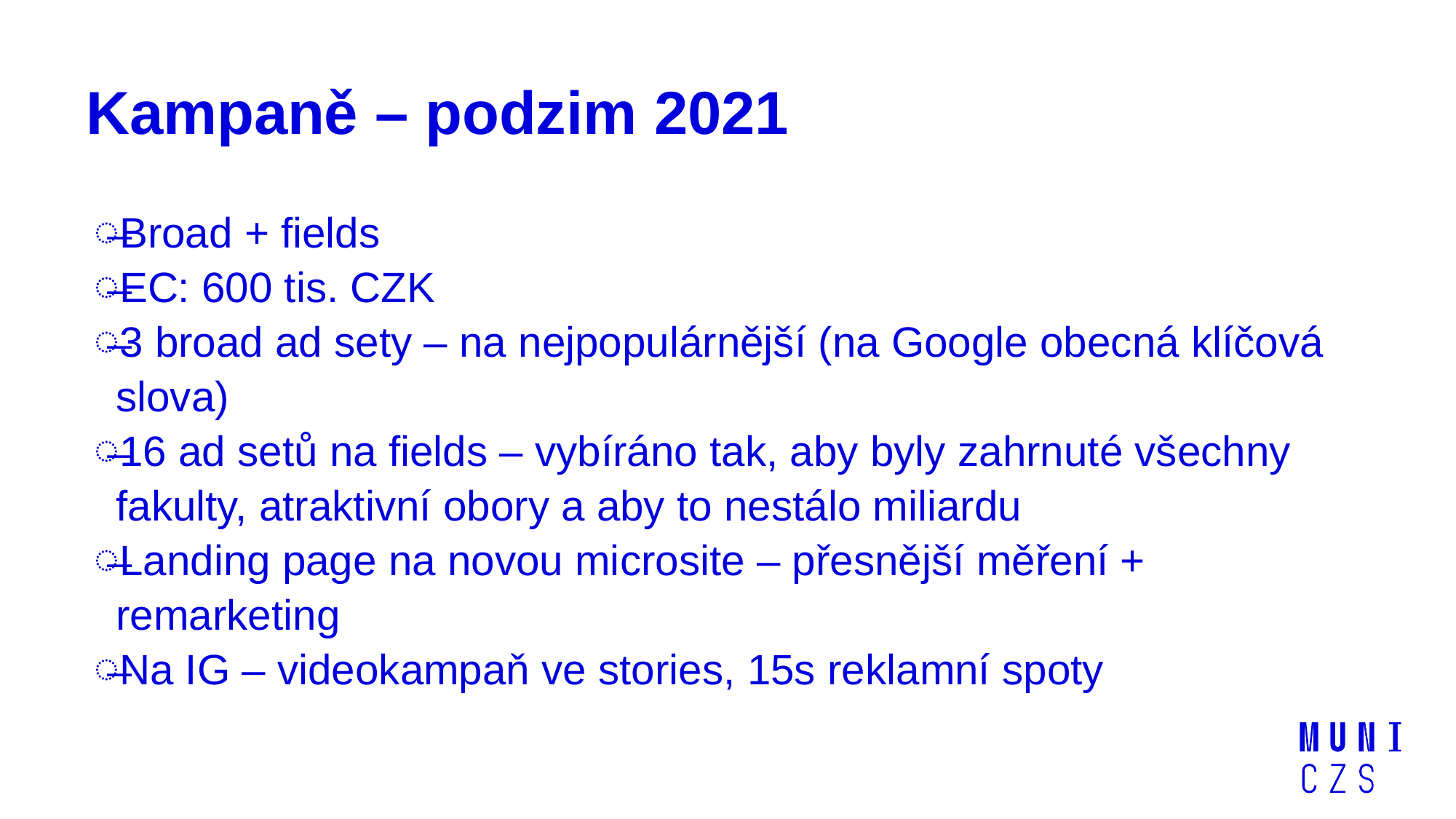

# Kampaně – podzim 2021
Broad + fields
EC: 600 tis. CZK
3 broad ad sety – na nejpopulárnější (na Google obecná klíčová slova)
16 ad setů na fields – vybíráno tak, aby byly zahrnuté všechny fakulty, atraktivní obory a aby to nestálo miliardu
Landing page na novou microsite – přesnější měření + remarketing
Na IG – videokampaň ve stories, 15s reklamní spoty